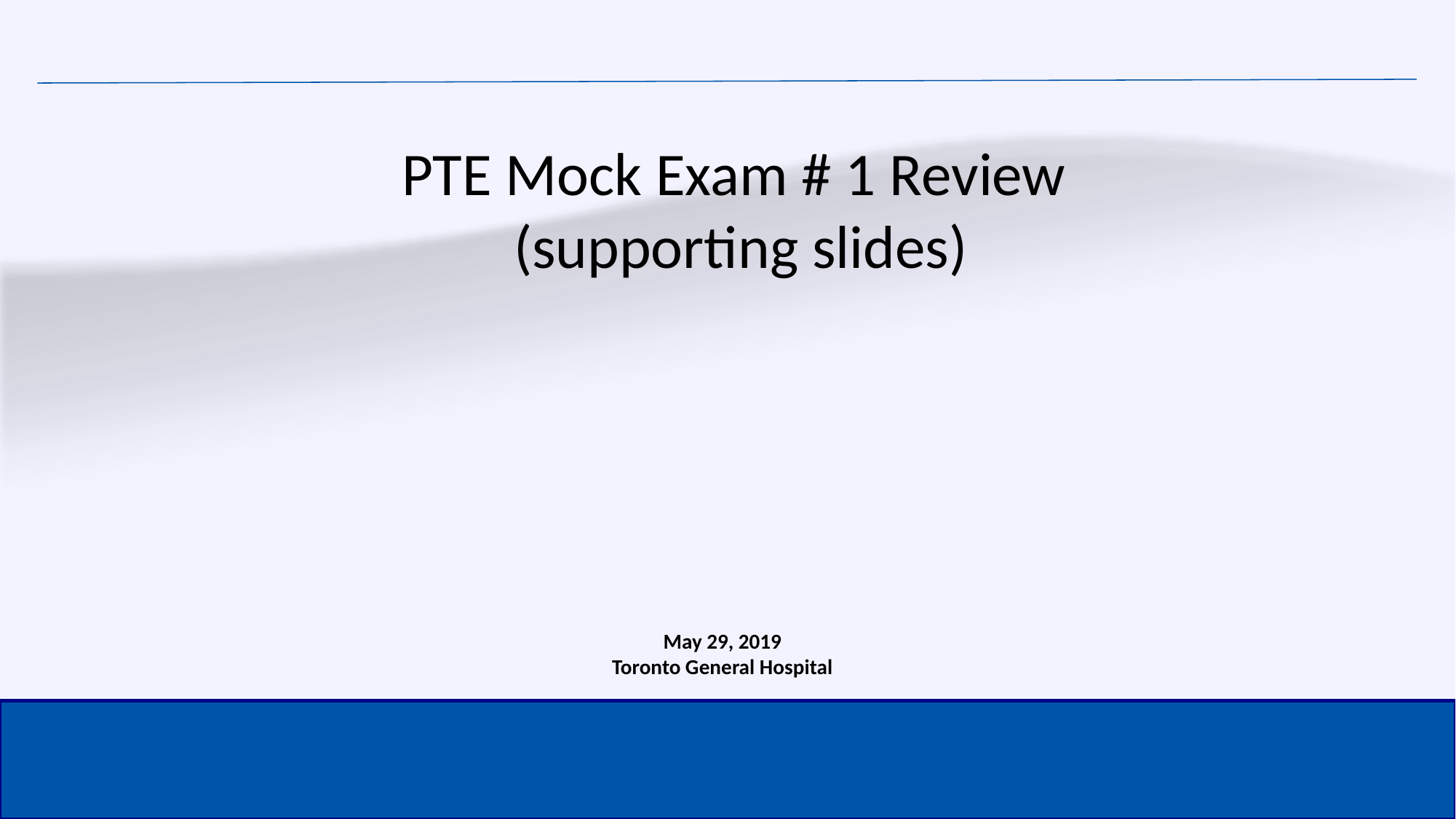

PTE Mock Exam # 1 Review
 (supporting slides)
May 29, 2019
Toronto General Hospital